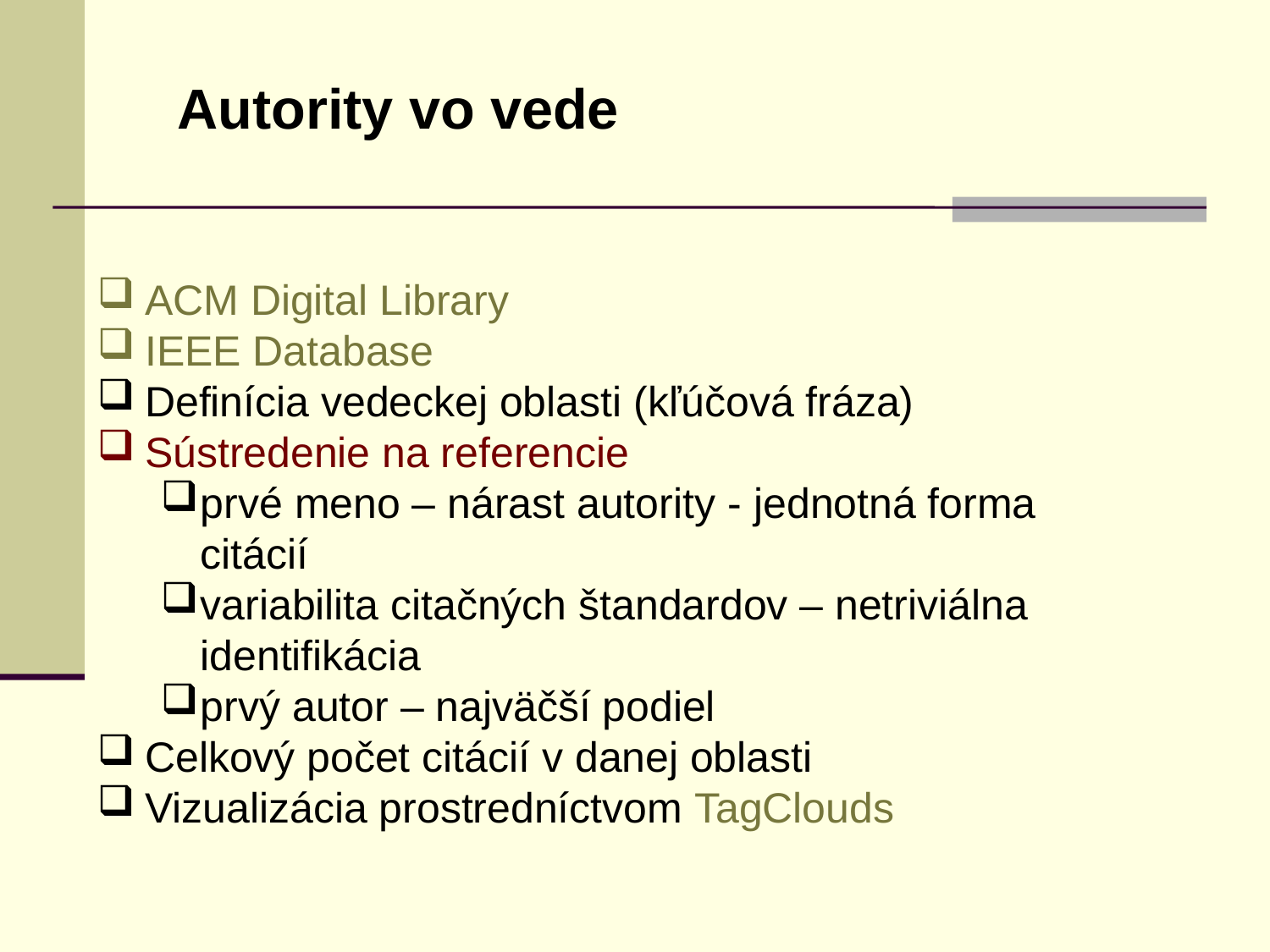

Autority vo vede

ACM Digital Library
IEEE Database
Definícia vedeckej oblasti (kľúčová fráza)
Sústredenie na referencie
prvé meno – nárast autority - jednotná forma citácií
variabilita citačných štandardov – netriviálna identifikácia
prvý autor – najväčší podiel
Celkový počet citácií v danej oblasti
Vizualizácia prostredníctvom TagClouds